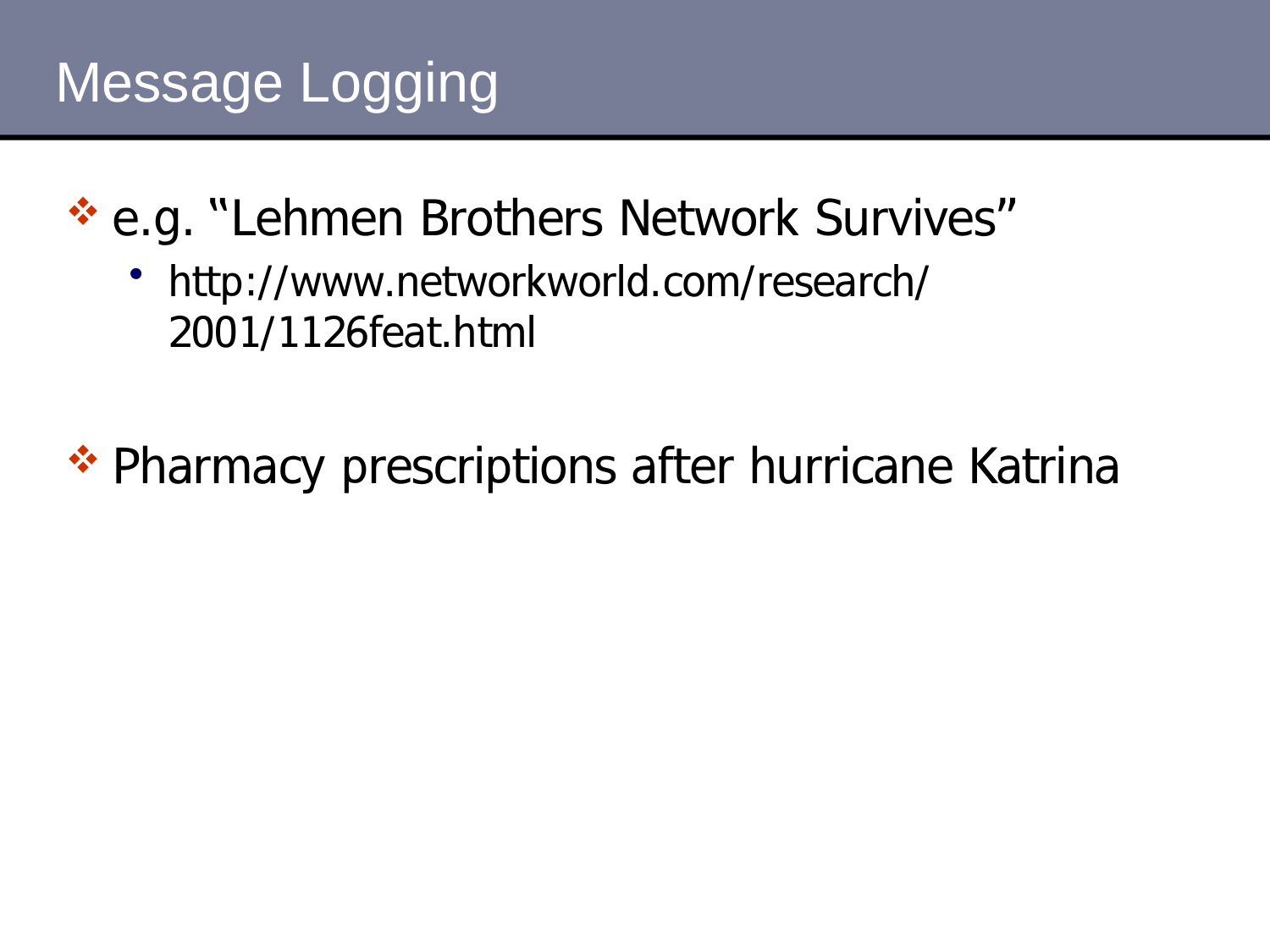

# Message Logging
e.g. “Lehmen Brothers Network Survives”
http://www.networkworld.com/research/2001/1126feat.html

Pharmacy prescriptions after hurricane Katrina